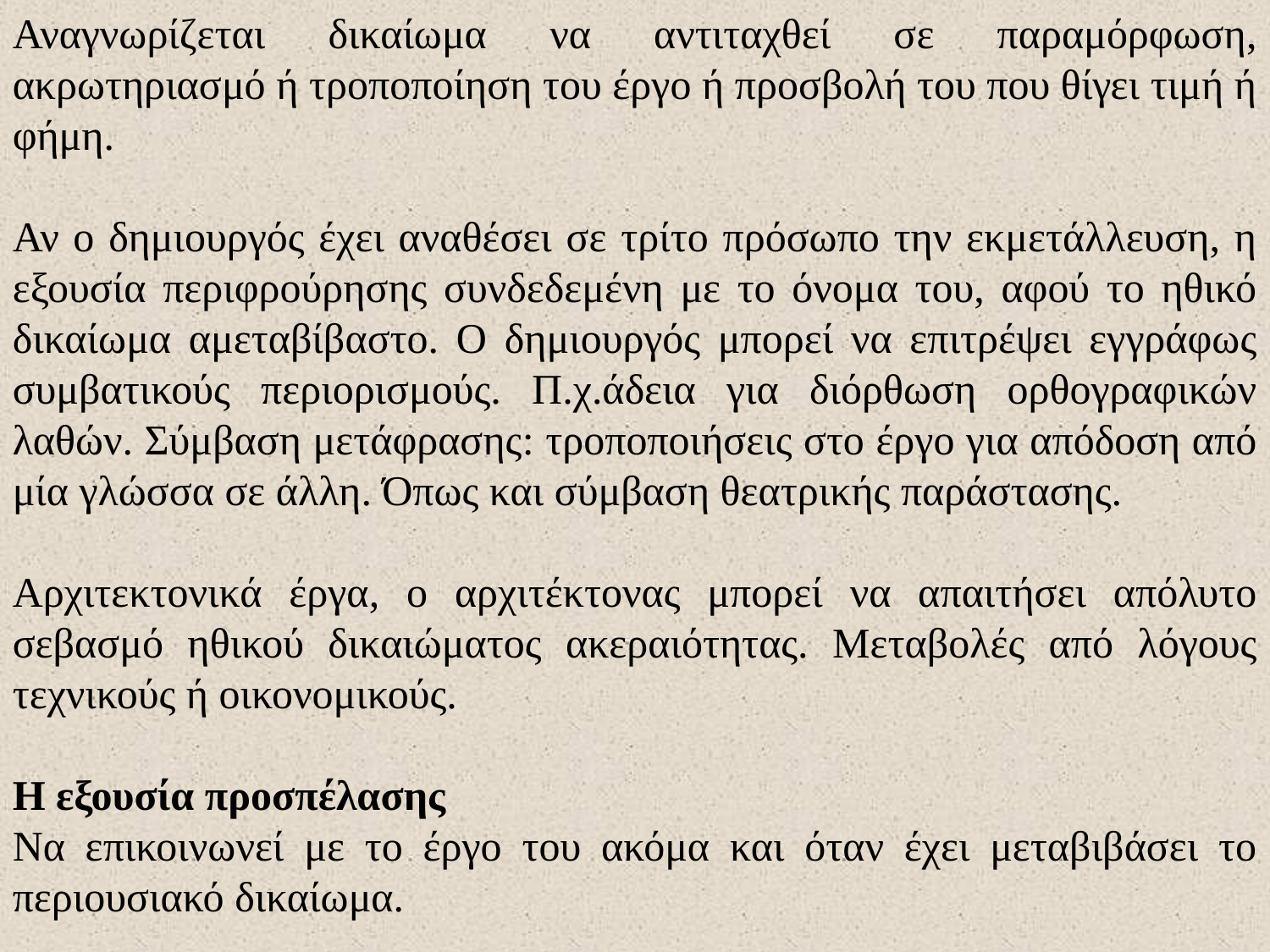

Αναγνωρίζεται δικαίωμα να αντιταχθεί σε παραμόρφωση, ακρωτηριασμό ή τροποποίηση του έργο ή προσβολή του που θίγει τιμή ή φήμη.

Αν ο δημιουργός έχει αναθέσει σε τρίτο πρόσωπο την εκμετάλλευση, η εξουσία περιφρούρησης συνδεδεμένη με το όνομα του, αφού το ηθικό δικαίωμα αμεταβίβαστο. Ο δημιουργός μπορεί να επιτρέψει εγγράφως συμβατικούς περιορισμούς. Π.χ.άδεια για διόρθωση ορθογραφικών λαθών. Σύμβαση μετάφρασης: τροποποιήσεις στο έργο για απόδοση από μία γλώσσα σε άλλη. Όπως και σύμβαση θεατρικής παράστασης.

Αρχιτεκτονικά έργα, ο αρχιτέκτονας μπορεί να απαιτήσει απόλυτο σεβασμό ηθικού δικαιώματος ακεραιότητας. Μεταβολές από λόγους τεχνικούς ή οικονομικούς.

Η εξουσία προσπέλασης
Να επικοινωνεί με το έργο του ακόμα και όταν έχει μεταβιβάσει το περιουσιακό δικαίωμα.